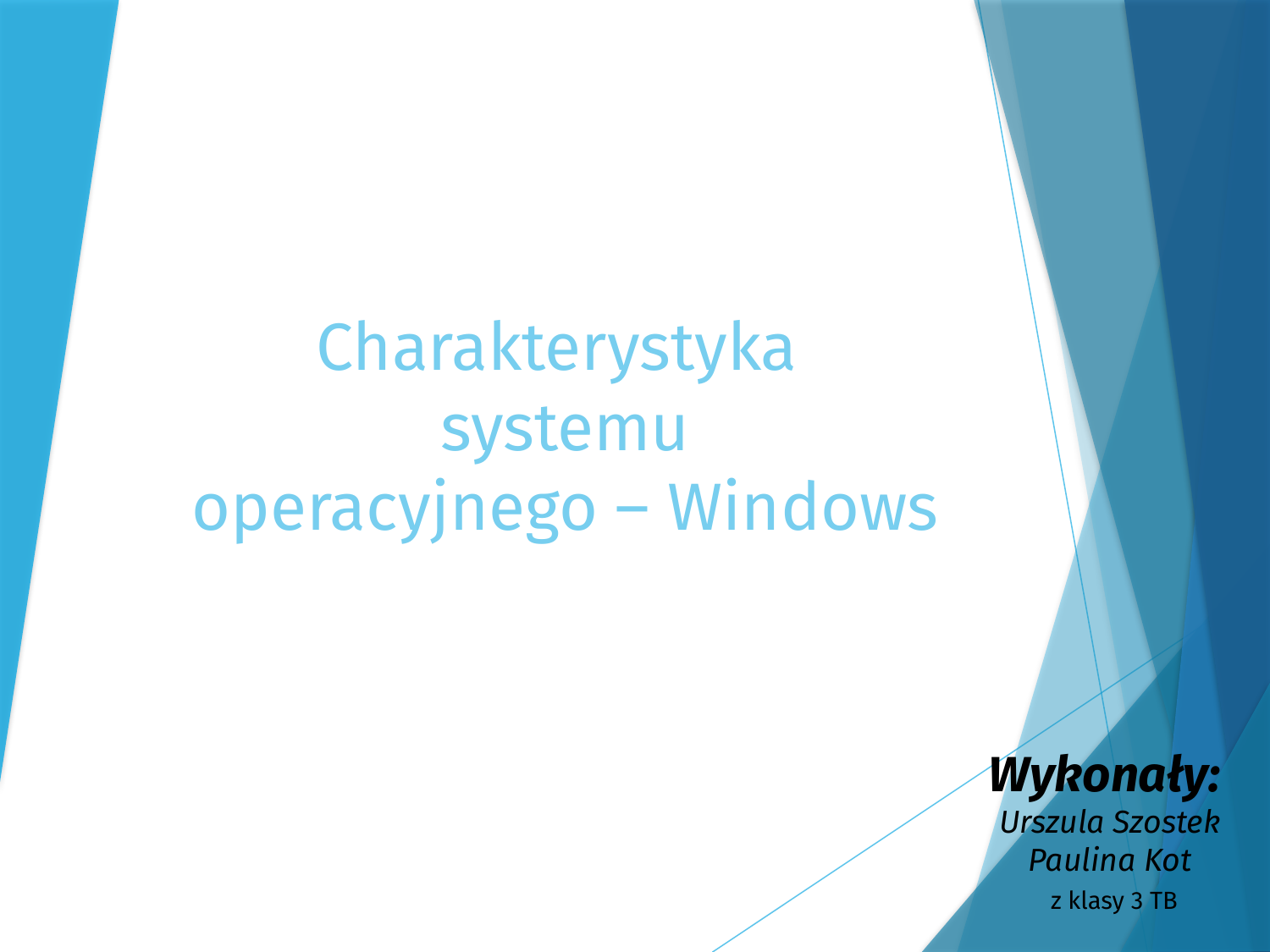

# Charakterystyka systemu operacyjnego – Windows
Wykonały:
Urszula Szostek
Paulina Kot
 z klasy 3 TB